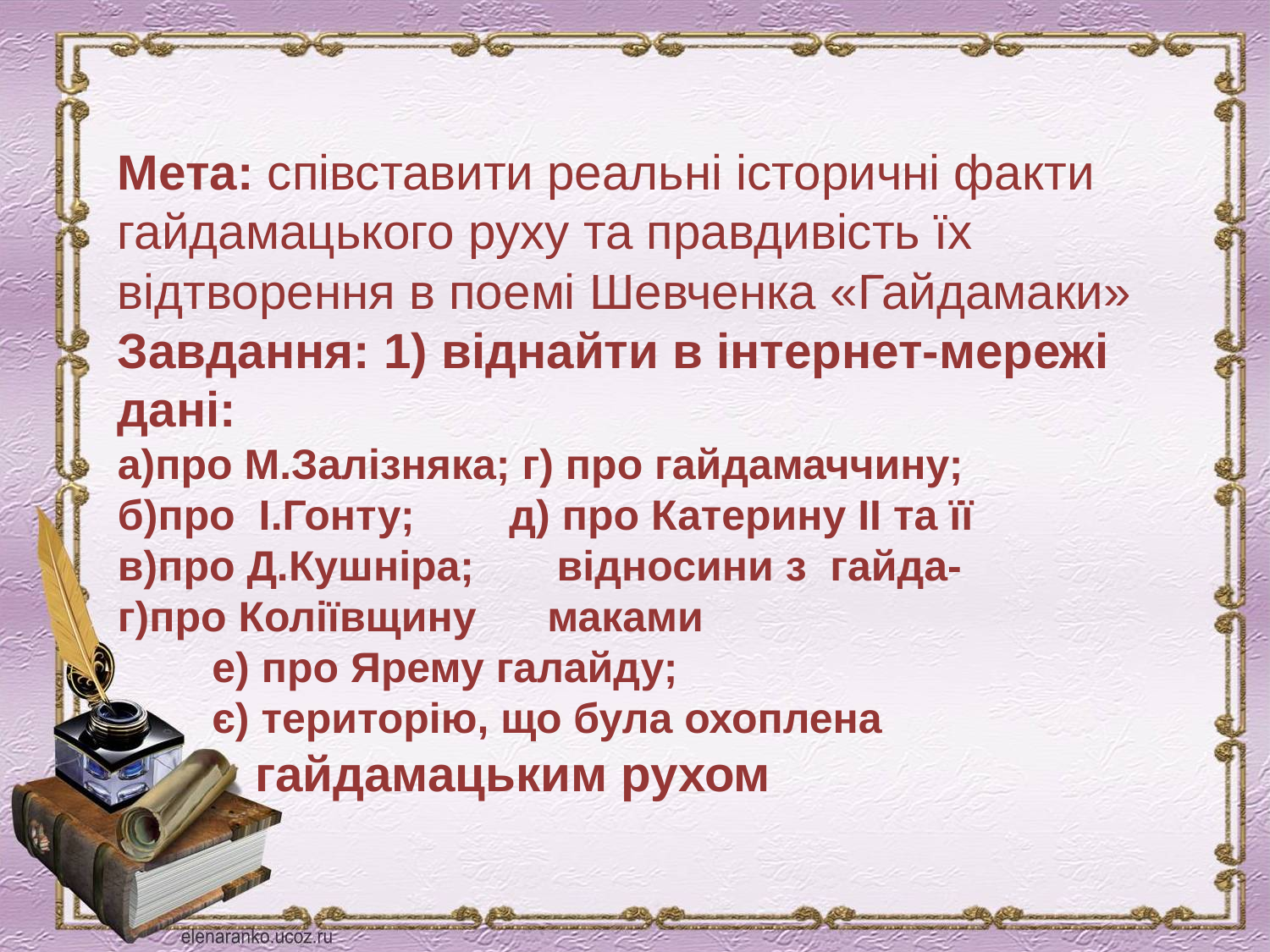

# Мета: співставити реальні історичні факти гайдамацького руху та правдивість їх відтворення в поемі Шевченка «Гайдамаки» Завдання: 1) віднайти в інтернет-мережі дані: а)про М.Залізняка; г) про гайдамаччину; б)про  І.Гонту;        д) про Катерину ІІ та її в)про Д.Кушніра;       відносини з  гайда- г)про Коліївщину      маками е) про Ярему галайду; є) територію, що була охоплена гайдамацьким рухом